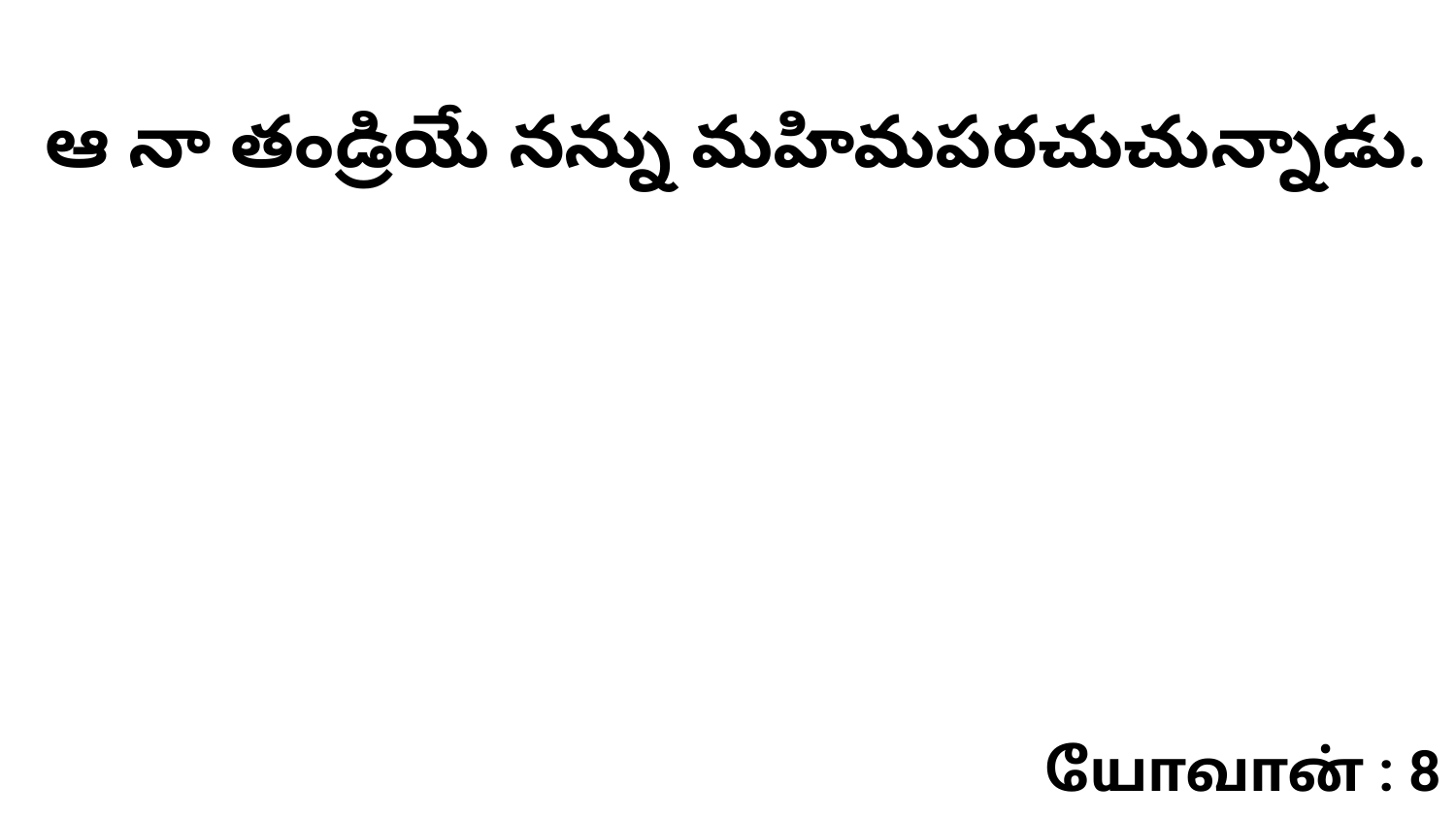

ఆ నా తండ్రియే నన్ను మహిమపరచుచున్నాడు.
யோவான் : 8